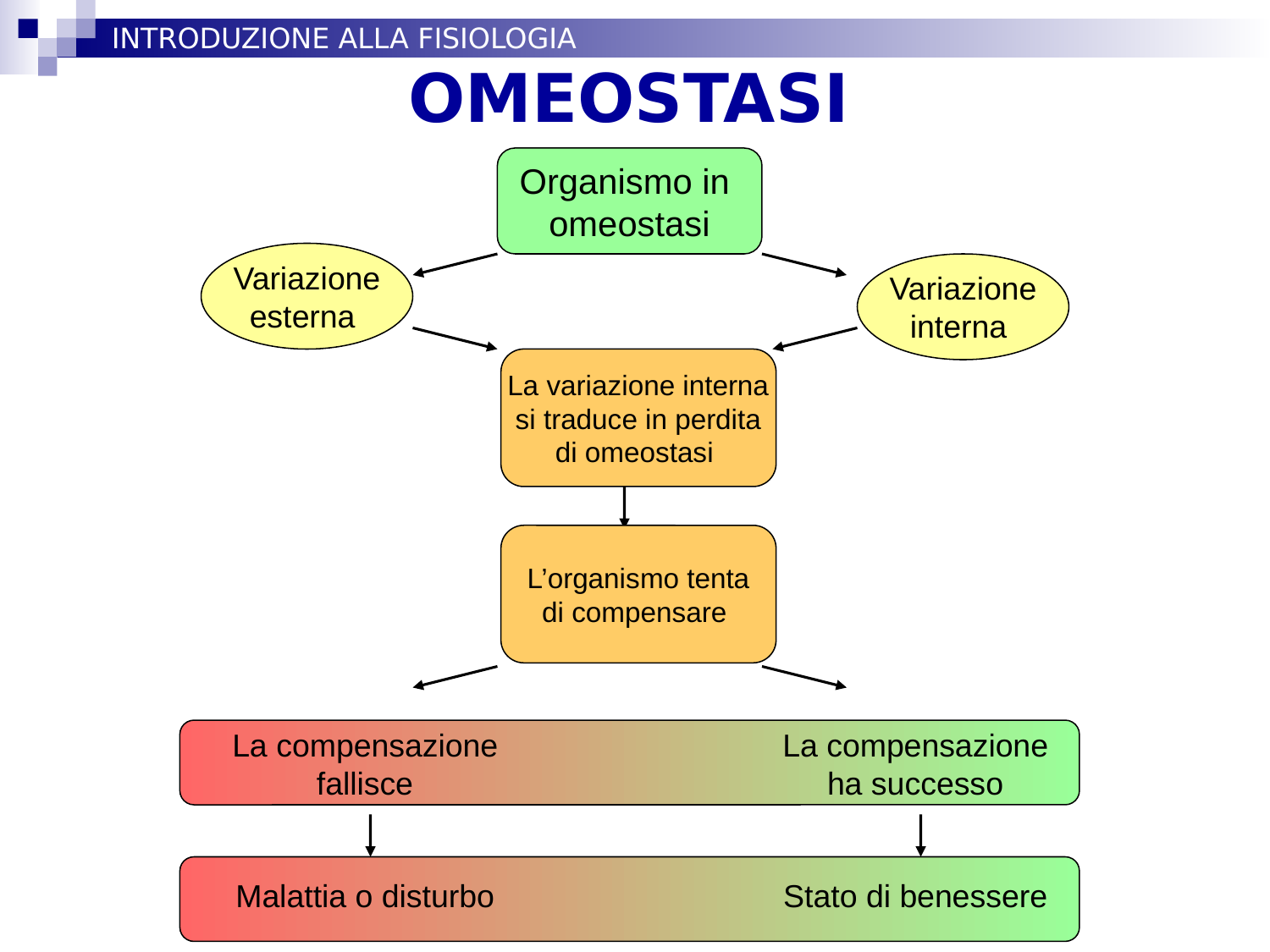

# OMEOSTASI
INTRODUZIONE ALLA FISIOLOGIA
Organismo in
omeostasi
Variazione
esterna

Variazione
interna

La variazione interna
si traduce in perdita
di omeostasi

L’organismo tenta
di compensare

La compensazione fallisce
La compensazione ha successo

Malattia o disturbo
Stato di benessere